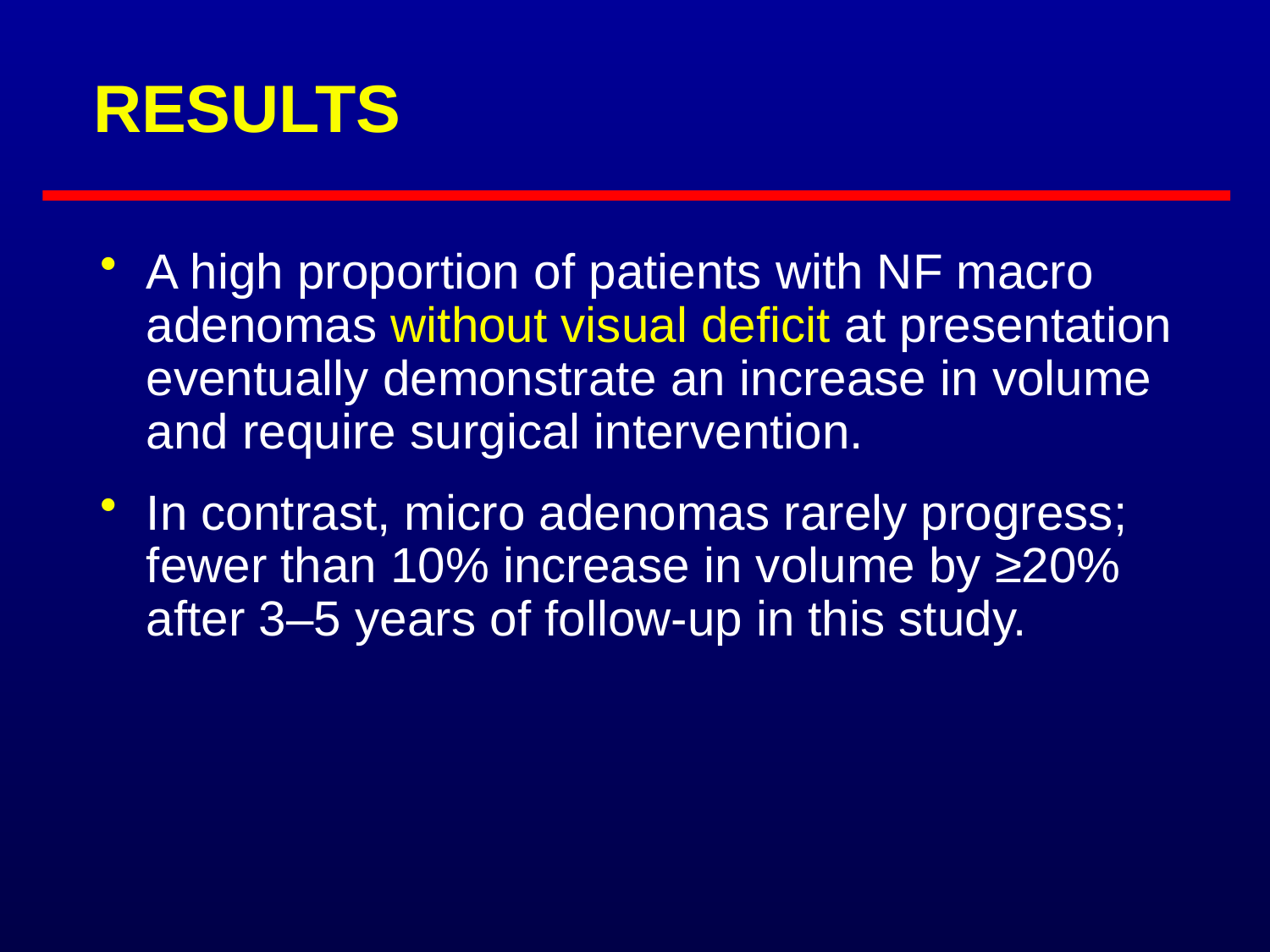

# RESULTS
A high proportion of patients with NF macro adenomas without visual deficit at presentation eventually demonstrate an increase in volume and require surgical intervention.
In contrast, micro adenomas rarely progress; fewer than 10% increase in volume by ≥20% after 3–5 years of follow-up in this study.